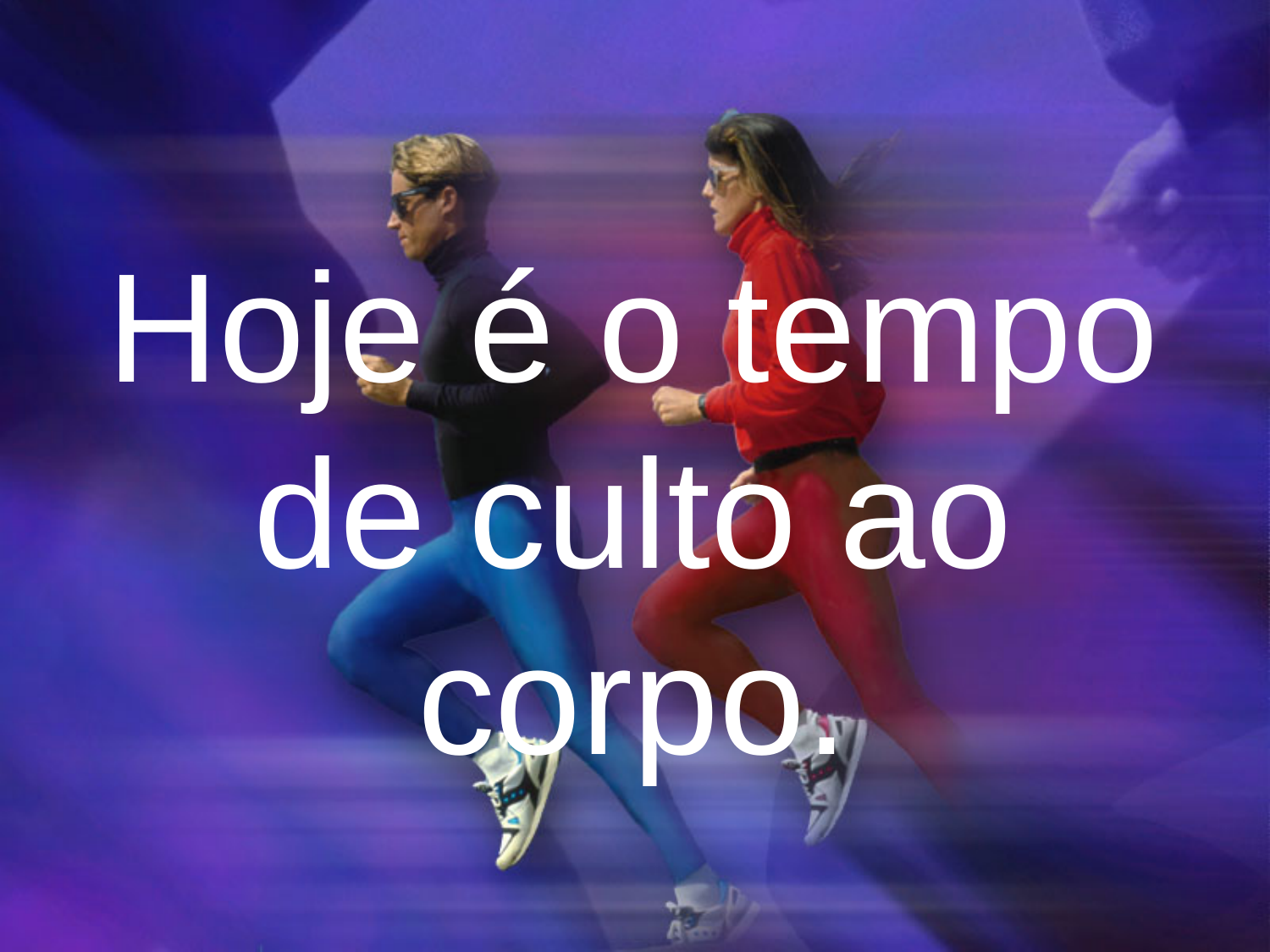

# Hoje é o tempo de culto ao corpo.